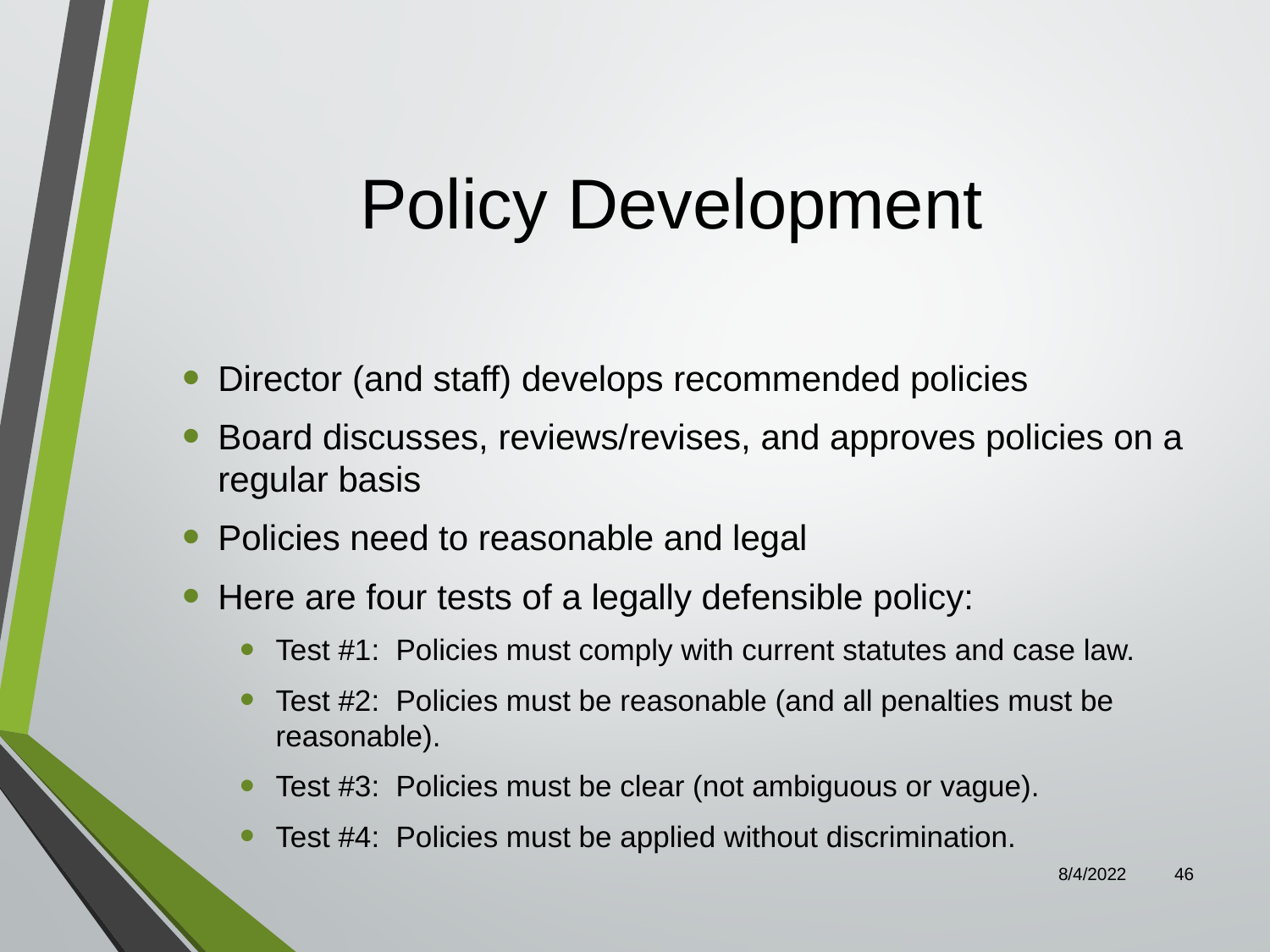

# Policy Development
Director (and staff) develops recommended policies
Board discusses, reviews/revises, and approves policies on a regular basis
Policies need to reasonable and legal
Here are four tests of a legally defensible policy:
Test #1:  Policies must comply with current statutes and case law.
Test #2:  Policies must be reasonable (and all penalties must be reasonable).
Test #3:  Policies must be clear (not ambiguous or vague).
Test #4:  Policies must be applied without discrimination.

8/4/2022
46